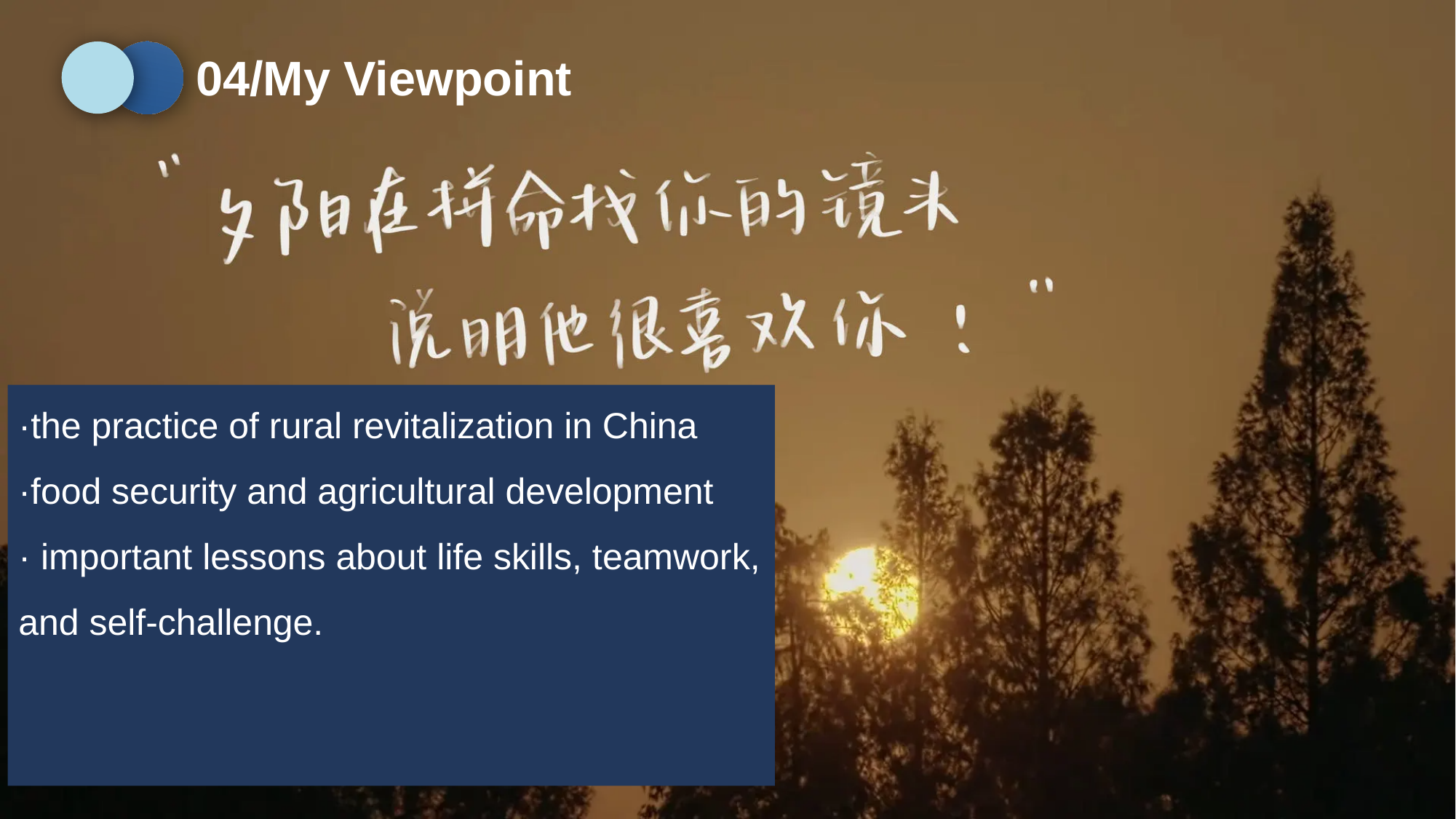

04/My Viewpoint

·the practice of rural revitalization in China
·food security and agricultural development
· important lessons about life skills, teamwork, and self-challenge.